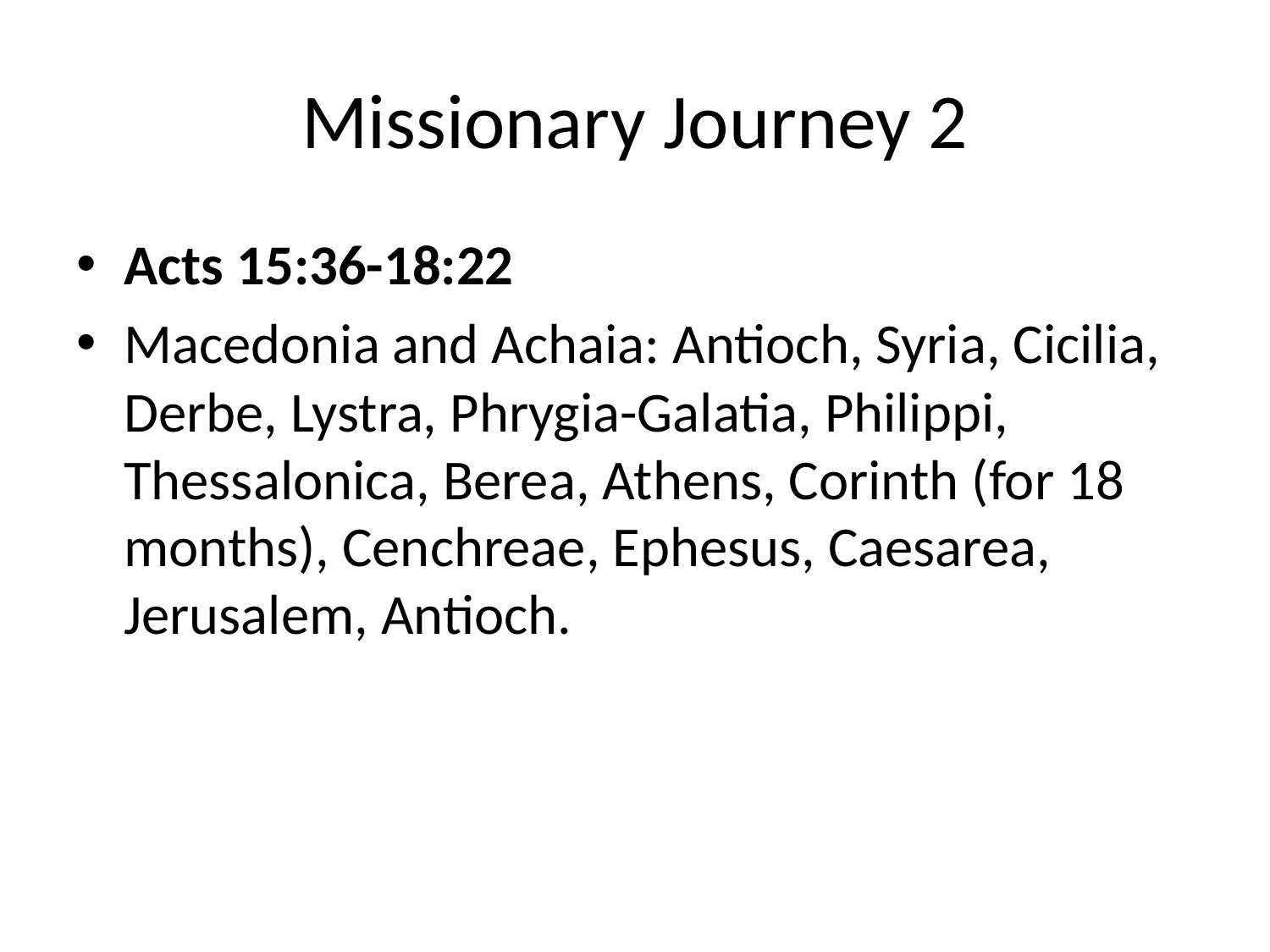

# Missionary Journey 2
Acts 15:36-18:22
Macedonia and Achaia: Antioch, Syria, Cicilia, Derbe, Lystra, Phrygia-Galatia, Philippi, Thessalonica, Berea, Athens, Corinth (for 18 months), Cenchreae, Ephesus, Caesarea, Jerusalem, Antioch.